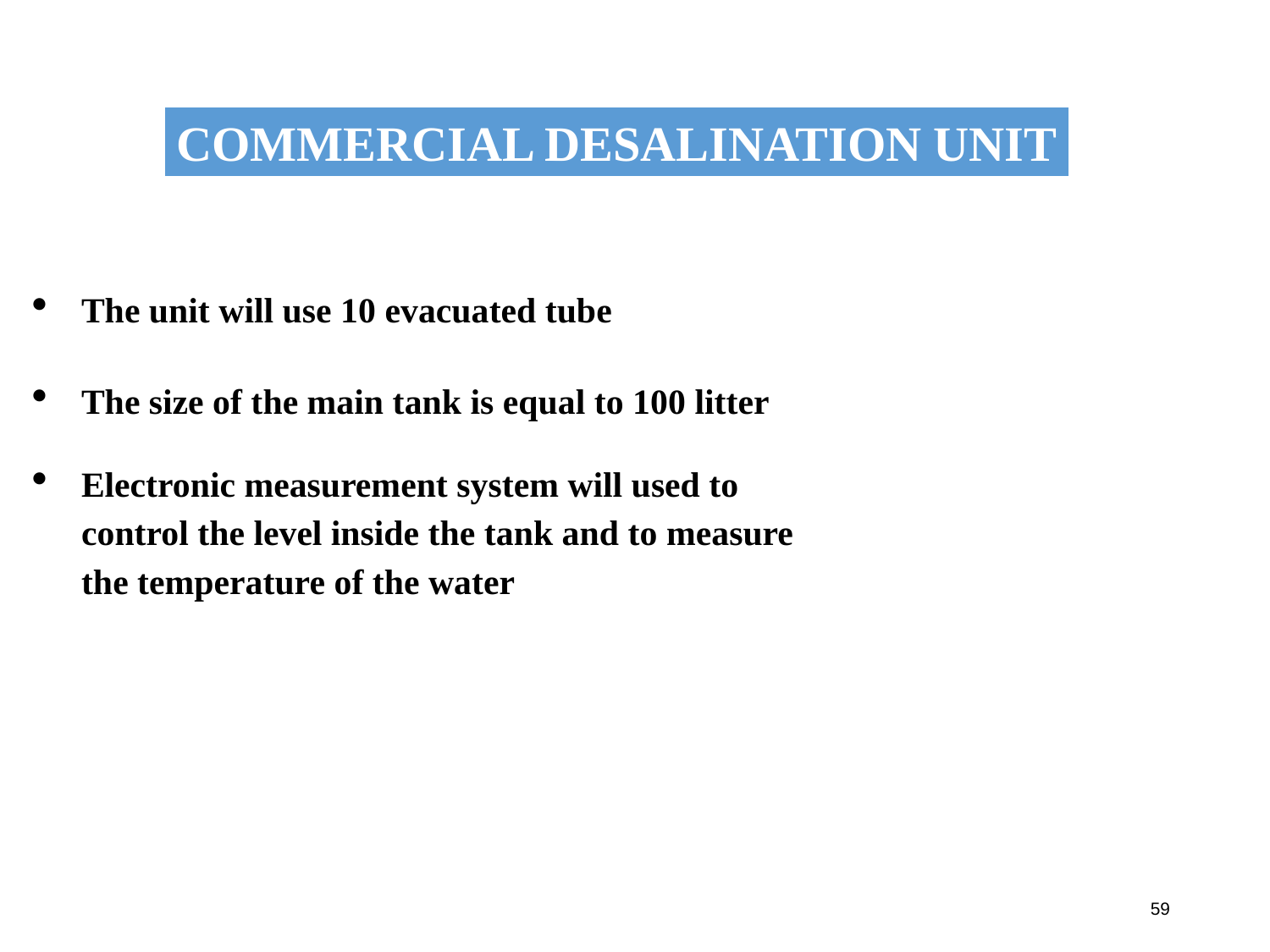

Commercial desalination unit
The unit will use 10 evacuated tube

The size of the main tank is equal to 100 litter

Electronic measurement system will used to control the level inside the tank and to measure the temperature of the water
59